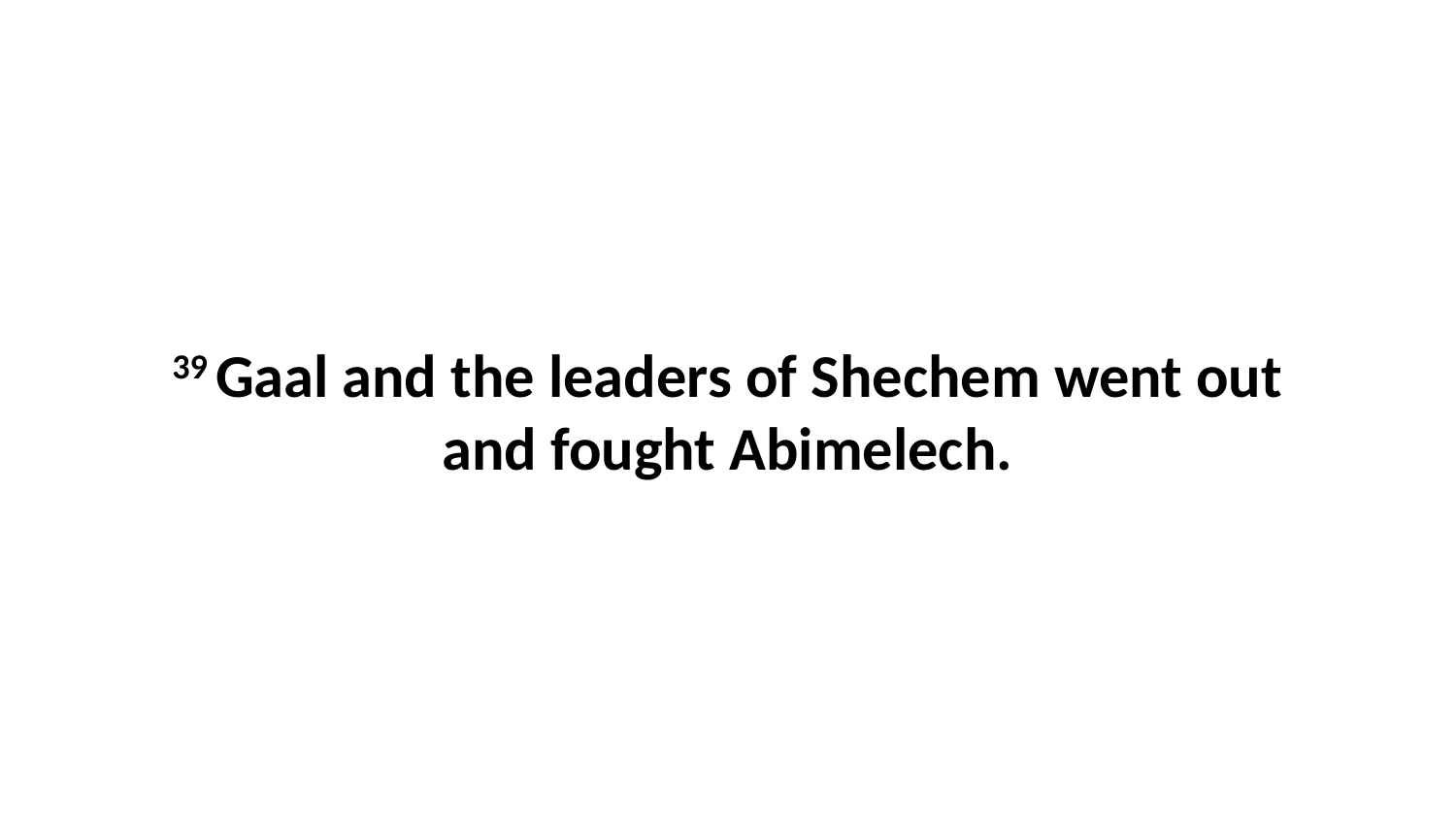

39 Gaal and the leaders of Shechem went out and fought Abimelech.